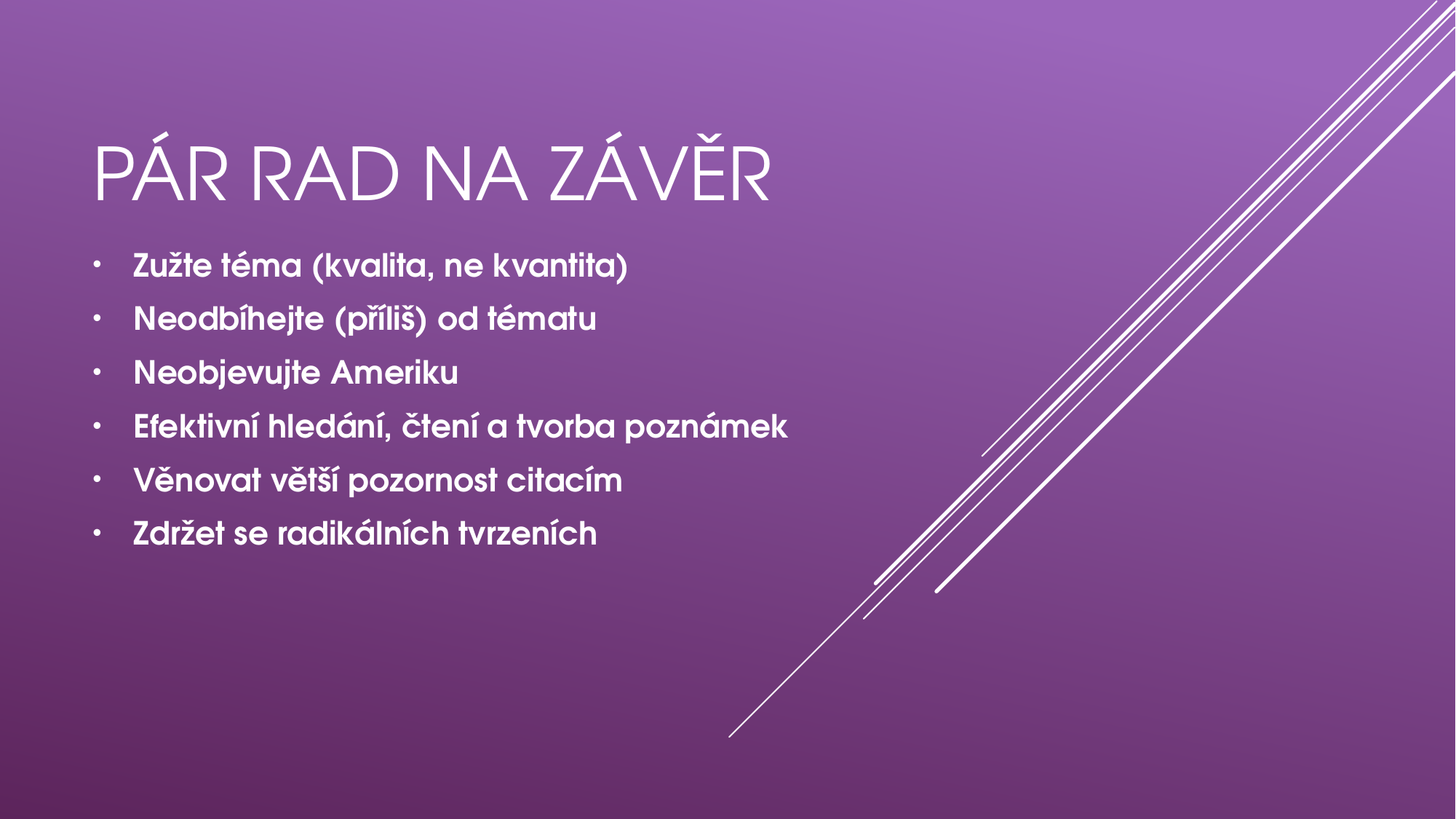

# Pár rad na závěr
Zužte téma (kvalita, ne kvantita)
Neodbíhejte (příliš) od tématu
Neobjevujte Ameriku
Efektivní hledání, čtení a tvorba poznámek
Věnovat větší pozornost citacím
Zdržet se radikálních tvrzeních